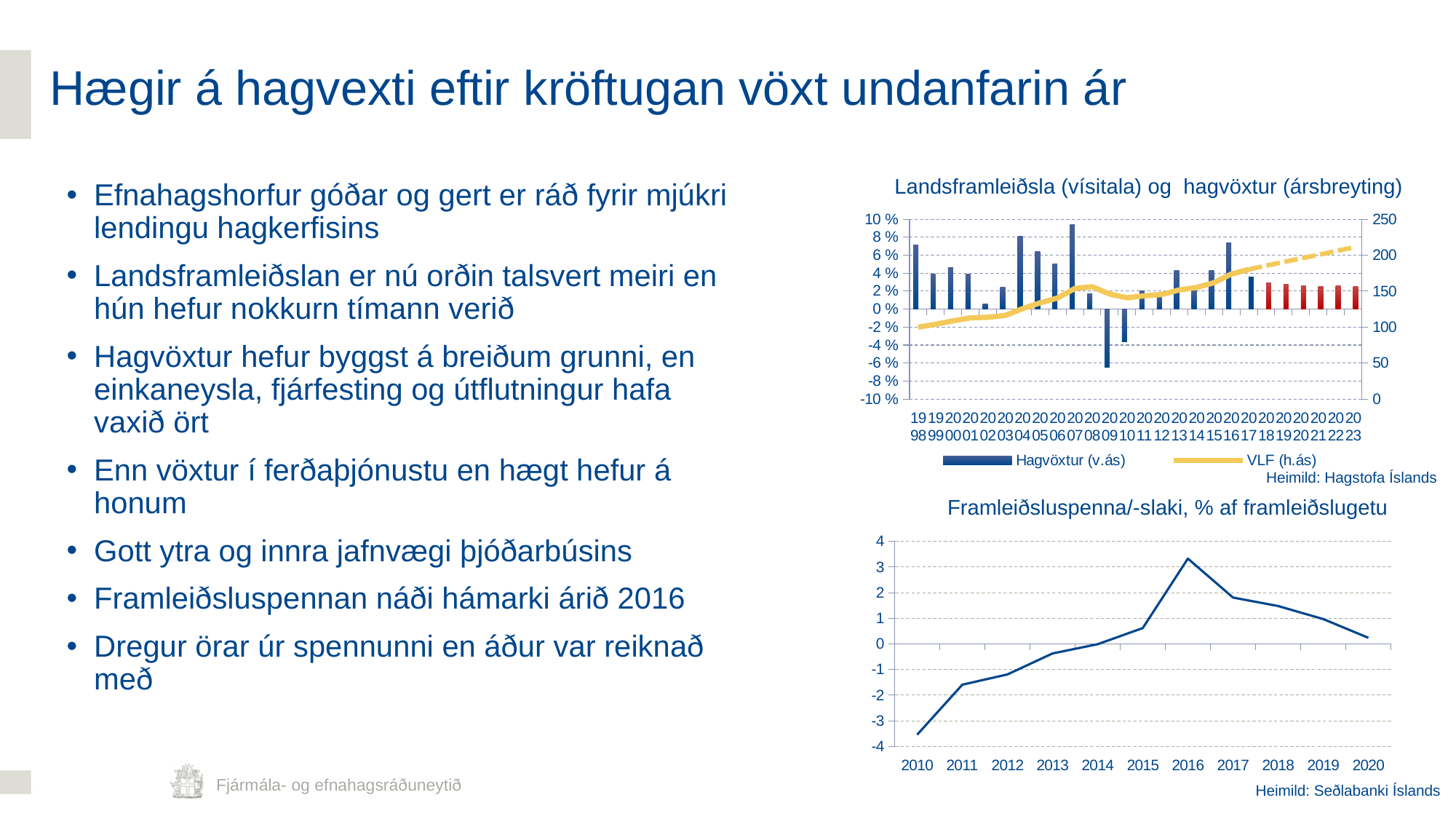

Hægir á hagvexti eftir kröftugan vöxt undanfarin ár
Landsframleiðsla (vísitala) og  hagvöxtur (ársbreyting)
Efnahagshorfur góðar og gert er ráð fyrir mjúkri lendingu hagkerfisins
Landsframleiðslan er nú orðin talsvert meiri en hún hefur nokkurn tímann verið
Hagvöxtur hefur byggst á breiðum grunni, en einkaneysla, fjárfesting og útflutningur hafa vaxið ört
Enn vöxtur í ferðaþjónustu en hægt hefur á honum
Gott ytra og innra jafnvægi þjóðarbúsins
Framleiðsluspennan náði hámarki árið 2016
Dregur örar úr spennunni en áður var reiknað með

### Chart

| Category | Hagvöxtur (v.ás) | Framtíð | VLF (h.ás) | Framtíð2 |
|---|---|---|---|---|
| 1998 | 7.1 | None | 100.0 | None |
| 1999 | 3.9 | None | 103.89443786139661 | None |
| 2000 | 4.6 | None | 108.67669719731683 | None |
| 2001 | 3.9 | None | 112.94505500094083 | None |
| 2002 | 0.6 | None | 113.56677159988405 | None |
| 2003 | 2.4 | None | 116.2432043451506 | None |
| 2004 | 8.1 | None | 125.62909074265256 | None |
| 2005 | 6.4 | None | 133.657371855182 | None |
| 2006 | 5.0 | None | 140.36326557597147 | None |
| 2007 | 9.4 | None | 153.59705644525587 | None |
| 2008 | 1.7 | None | 156.14520451806158 | None |
| 2009 | -6.5 | None | 145.98757583925385 | None |
| 2010 | -3.6 | None | 140.72370863486802 | None |
| 2011 | 2.0 | None | 143.48621543687986 | None |
| 2012 | 1.3 | None | 145.37908184282392 | None |
| 2013 | 4.3 | None | 151.64227266023508 | None |
| 2014 | 2.1 | None | 154.97894554830575 | None |
| 2015 | 4.3 | None | 161.6605554510179 | None |
| 2016 | 7.4 | None | 173.755168257617 | None |
| 2017 | None | 3.6 | 180.08370924514196 | 180.08370924514196 |
| 2018 | None | 2.9 | None | 185.30613681325107 |
| 2019 | None | 2.8 | None | 190.4947086440221 |
| 2020 | None | 2.6 | None | 195.44757106876668 |
| 2021 | None | 2.5 | None | 200.3337603454858 |
| 2022 | None | 2.6 | None | 205.54243811446844 |
| 2023 | None | 2.5 | None | 210.68099906733013 |
Heimild: Hagstofa Íslands
Framleiðsluspenna/-slaki, % af framleiðslugetu

### Chart

| Category | Framleiðsluspenna/-slaki |
|---|---|
| 2010 | -3.54 |
| 2011 | -1.59 |
| 2012 | -1.19 |
| 2013 | -0.37 |
| 2014 | -0.01 |
| 2015 | 0.62 |
| 2016 | 3.33 |
| 2017 | 1.81 |
| 2018 | 1.48 |
| 2019 | 0.97 |
| 2020 | 0.24 |
Heimild: Seðlabanki Íslands